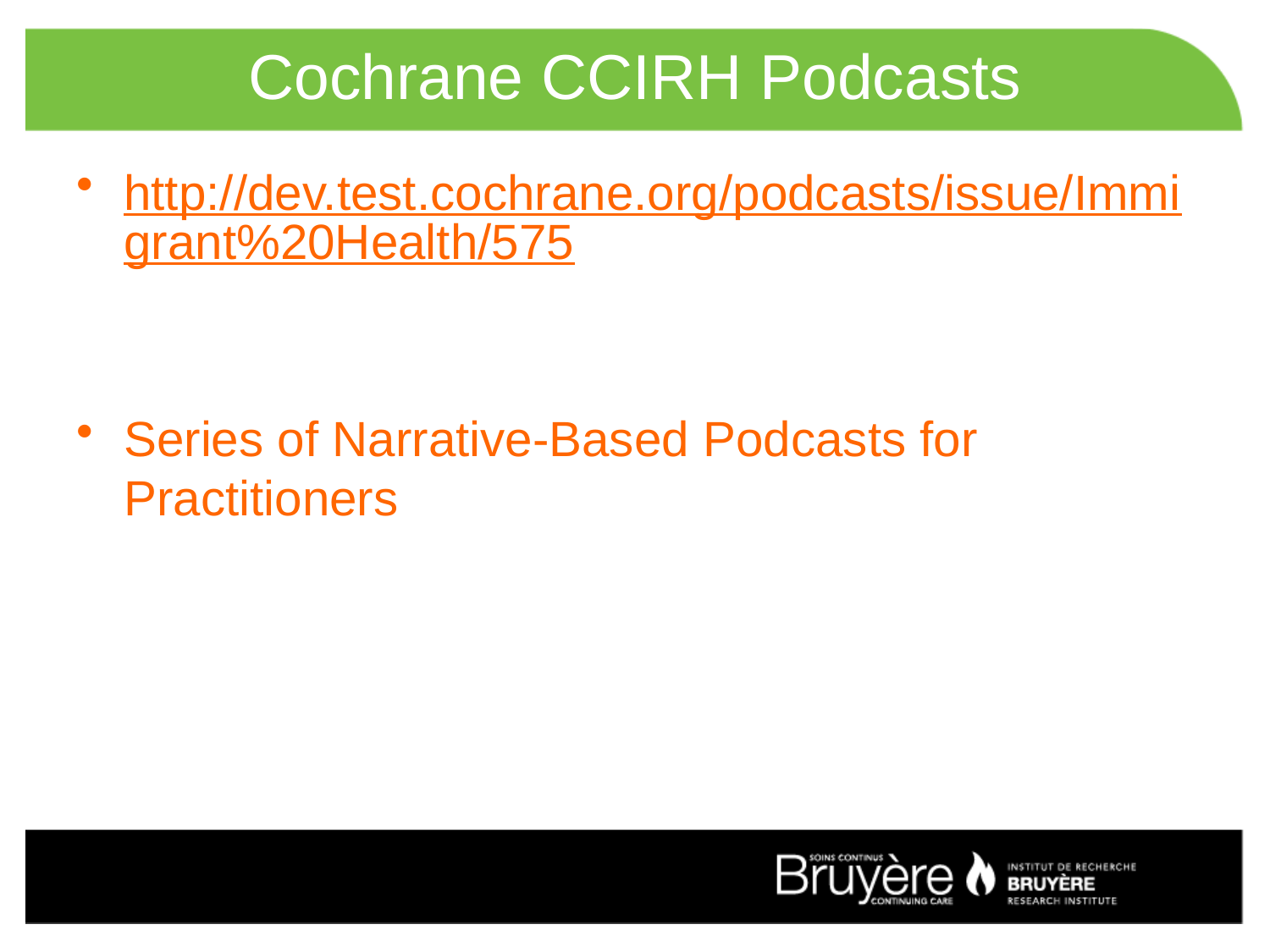

# Cochrane CCIRH Podcasts
http://dev.test.cochrane.org/podcasts/issue/Immigrant%20Health/575

Series of Narrative-Based Podcasts for Practitioners